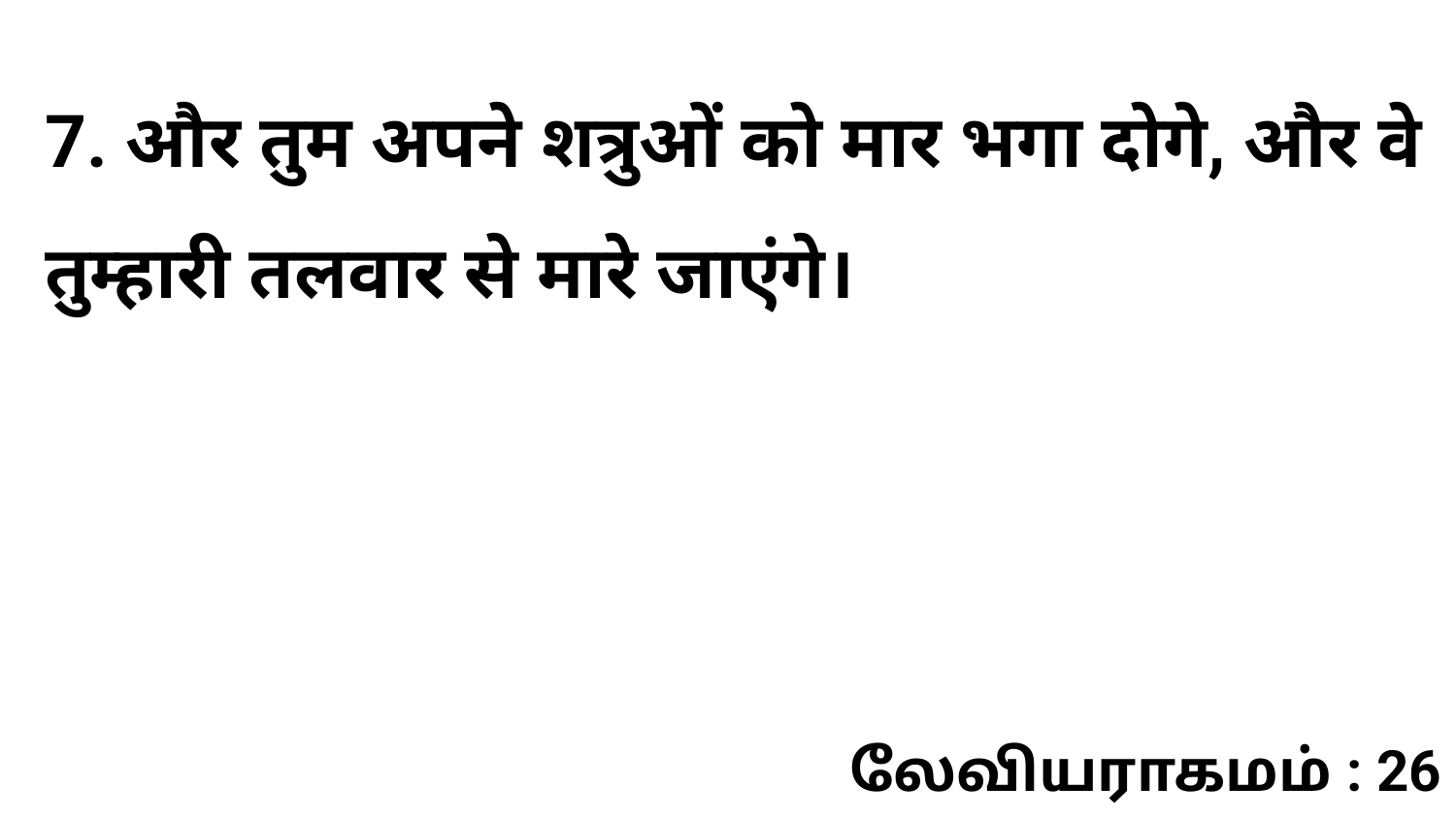

7. और तुम अपने शत्रुओं को मार भगा दोगे, और वे तुम्हारी तलवार से मारे जाएंगे।
லேவியராகமம் : 26